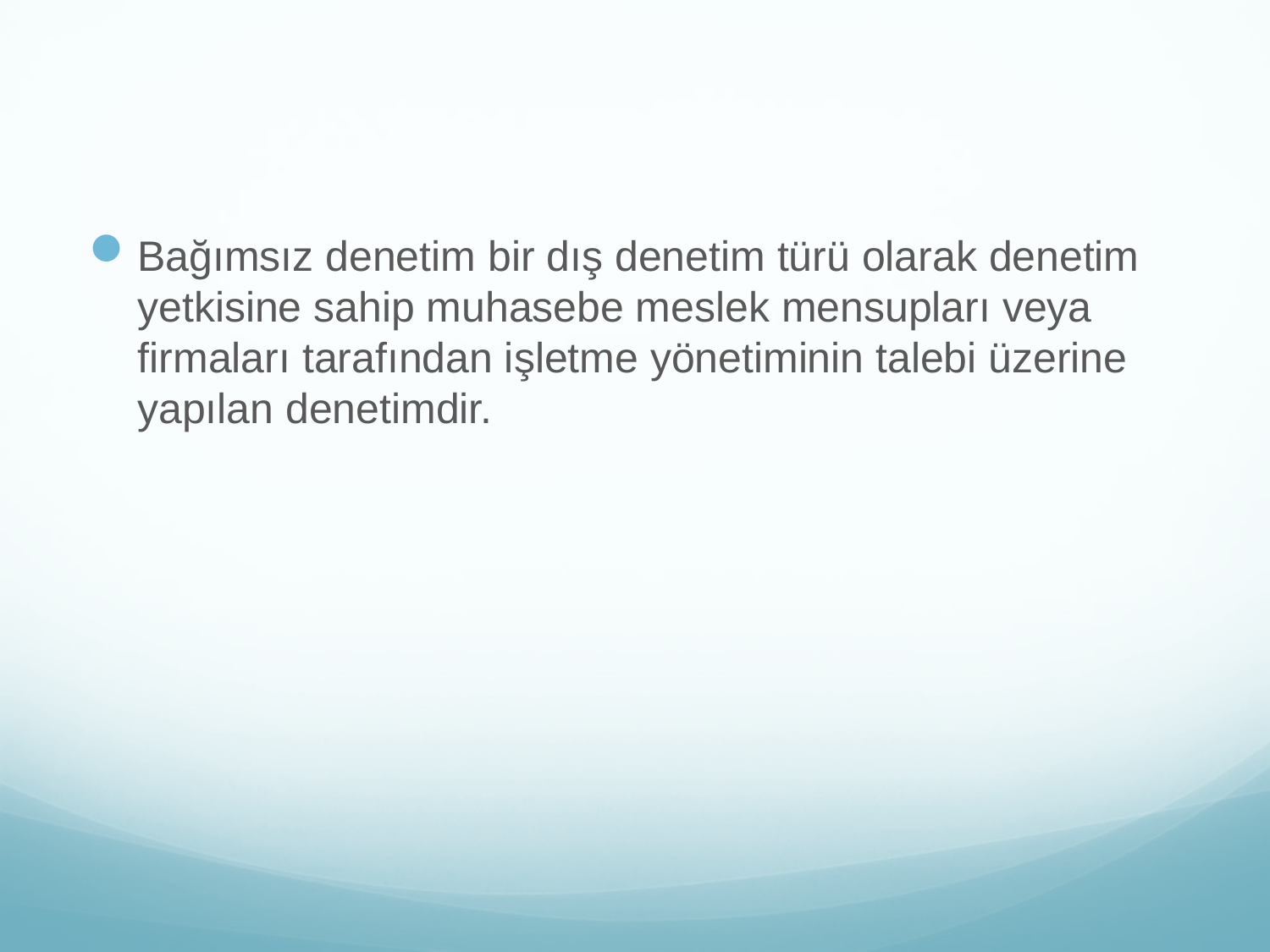

#
Bağımsız denetim bir dış denetim türü olarak denetim yetkisine sahip muhasebe meslek mensupları veya firmaları tarafından işletme yönetiminin talebi üzerine yapılan denetimdir.